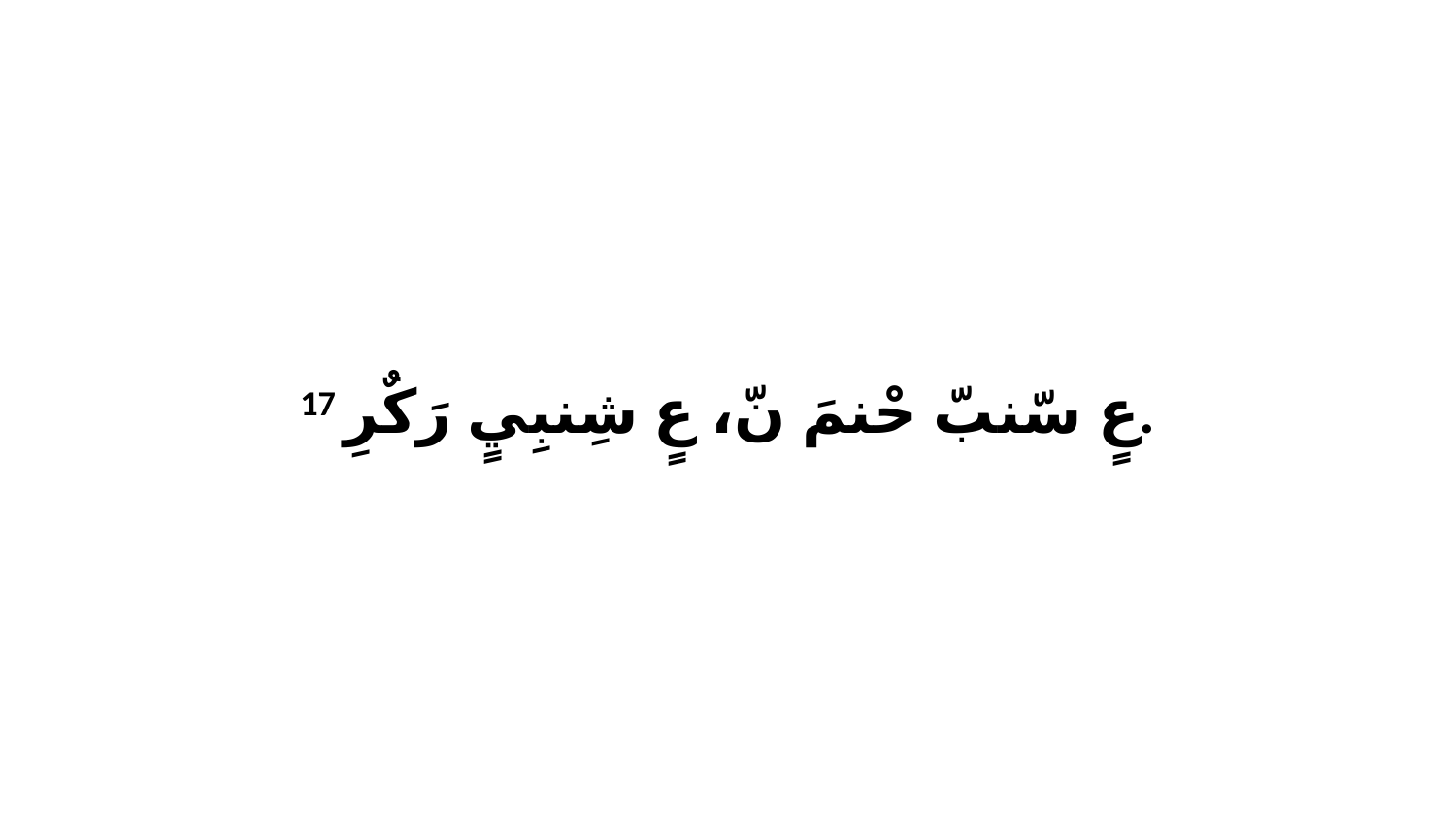

17 عٍ سّنبّ حْنمَ نّ، عٍ شِنبِيٍ رَكٌرِ.